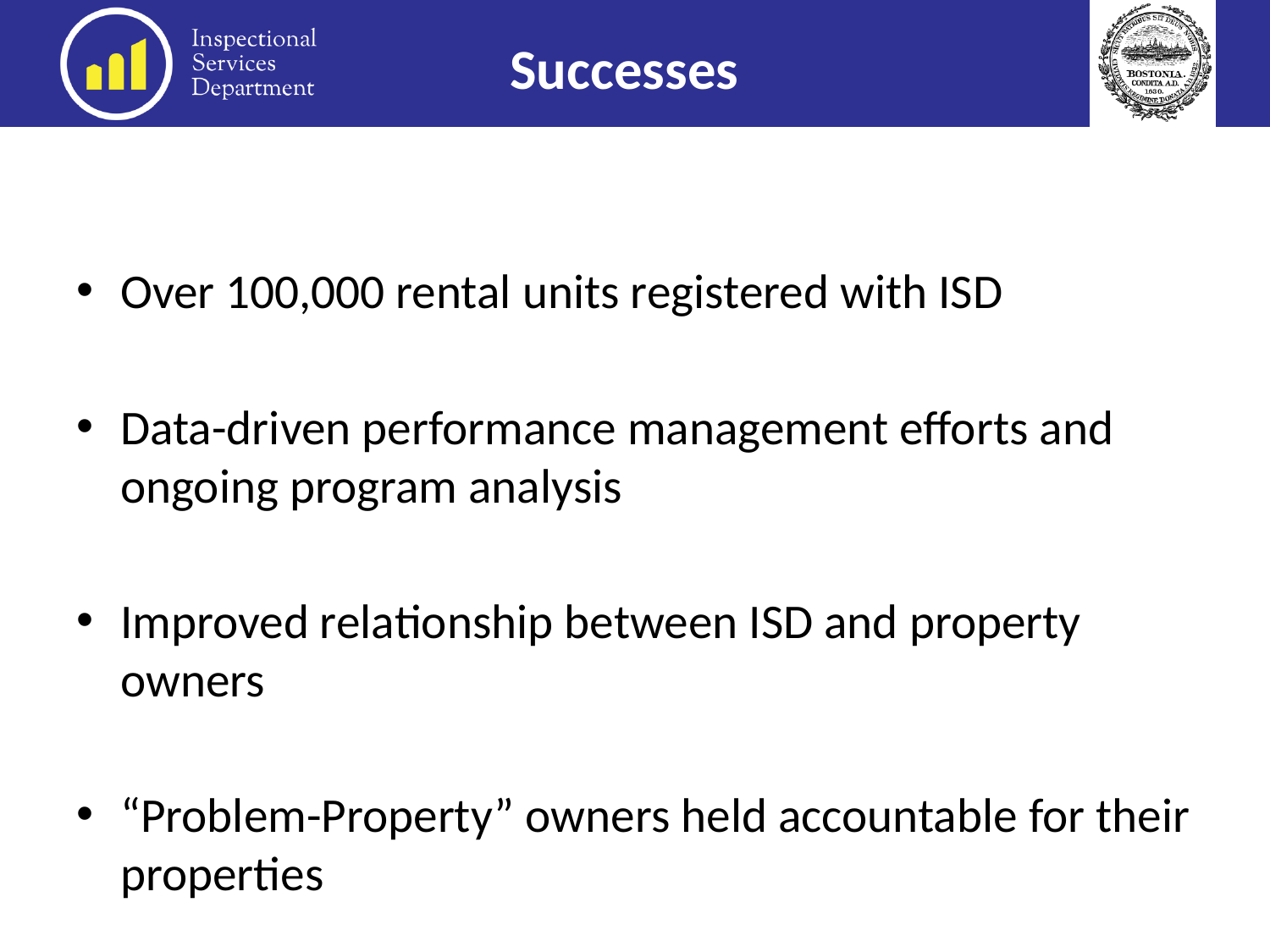

# Successes
Over 100,000 rental units registered with ISD

Data-driven performance management efforts and ongoing program analysis

Improved relationship between ISD and property owners

“Problem-Property” owners held accountable for their properties